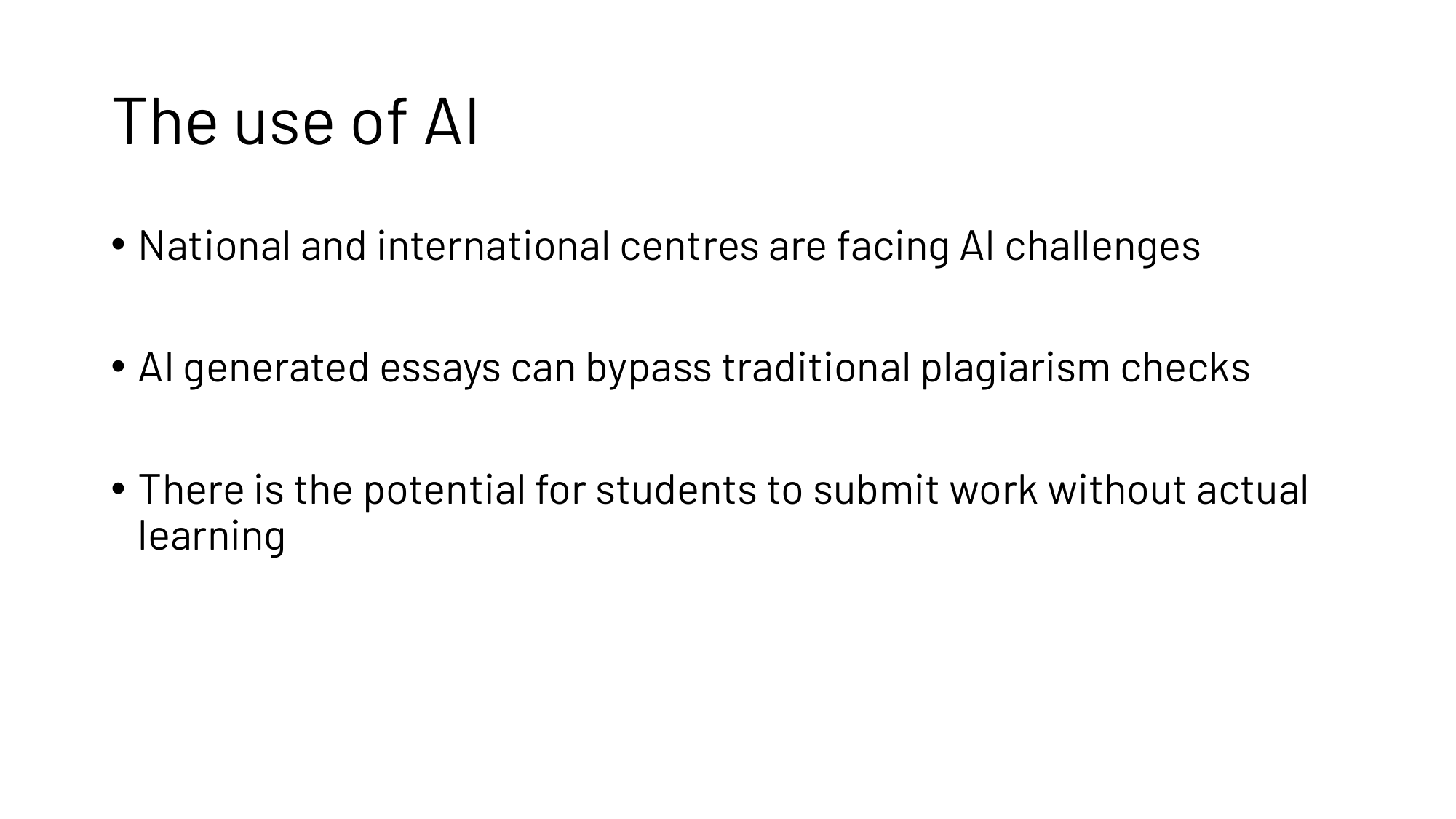

# The use of AI
National and international centres are facing AI challenges

AI generated essays can bypass traditional plagiarism checks

There is the potential for students to submit work without actual learning